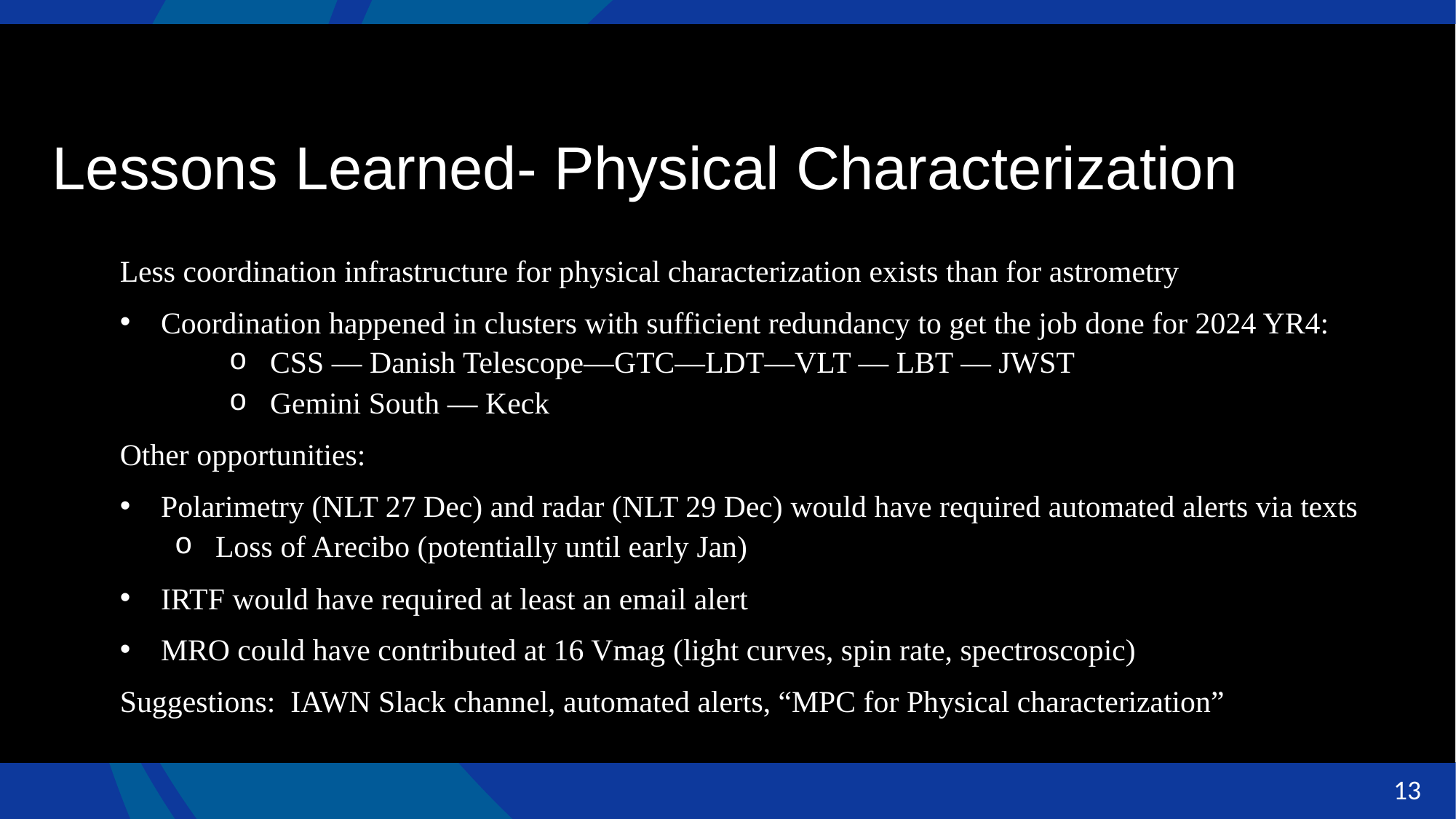

Lessons Learned- Physical Characterization
Less coordination infrastructure for physical characterization exists than for astrometry
Coordination happened in clusters with sufficient redundancy to get the job done for 2024 YR4:
CSS — Danish Telescope—GTC—LDT—VLT — LBT — JWST
Gemini South — Keck
Other opportunities:
Polarimetry (NLT 27 Dec) and radar (NLT 29 Dec) would have required automated alerts via texts
Loss of Arecibo (potentially until early Jan)
IRTF would have required at least an email alert
MRO could have contributed at 16 Vmag (light curves, spin rate, spectroscopic)
Suggestions:  IAWN Slack channel, automated alerts, “MPC for Physical characterization”

13